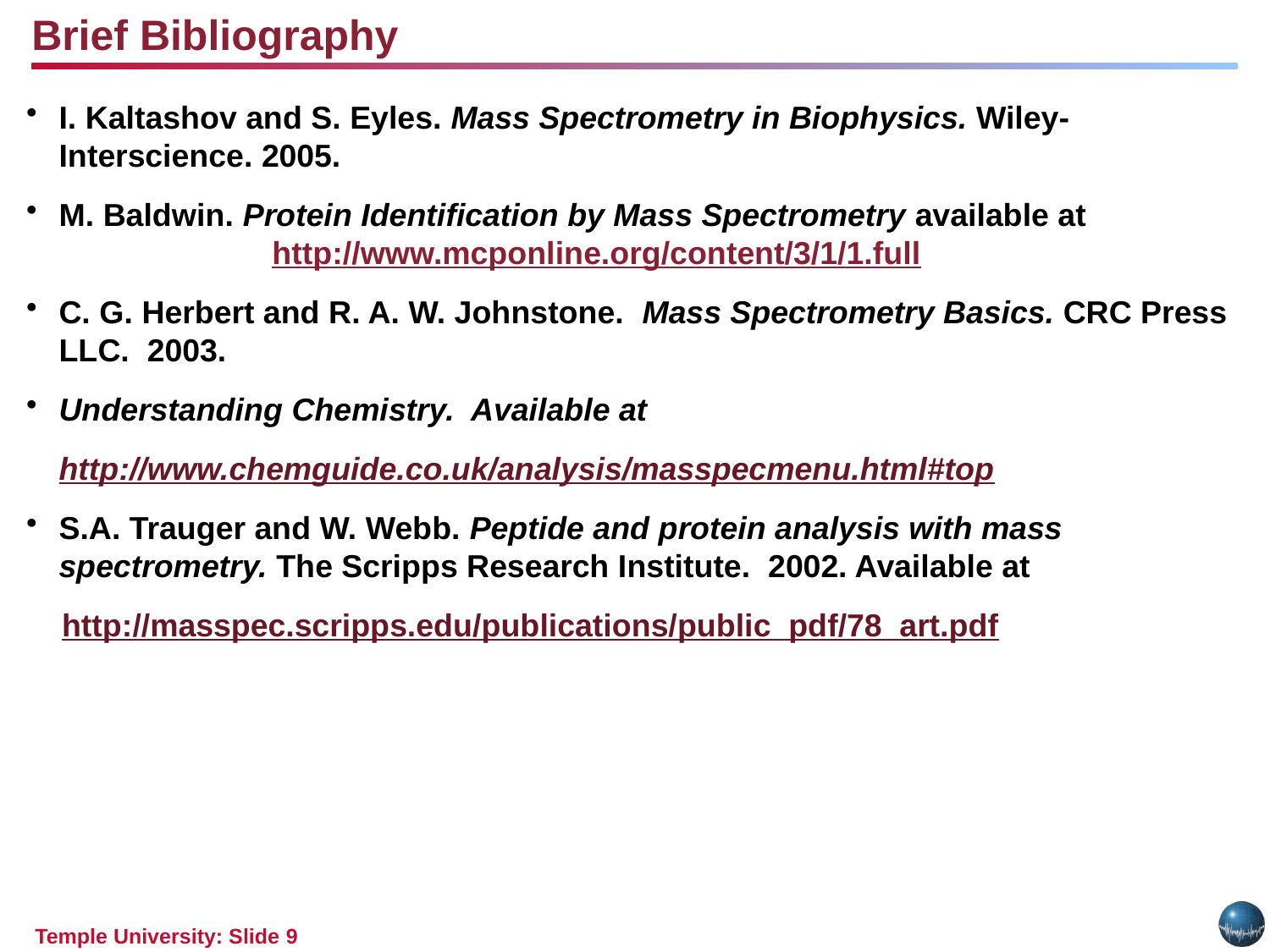

Brief Bibliography

I. Kaltashov and S. Eyles. Mass Spectrometry in Biophysics. Wiley-Interscience. 2005.
M. Baldwin. Protein Identification by Mass Spectrometry available at                                         http://www.mcponline.org/content/3/1/1.full
C. G. Herbert and R. A. W. Johnstone.  Mass Spectrometry Basics. CRC Press LLC.  2003.
Understanding Chemistry.  Available at
	http://www.chemguide.co.uk/analysis/masspecmenu.html#top
S.A. Trauger and W. Webb. Peptide and protein analysis with mass spectrometry. The Scripps Research Institute.  2002. Available at
    http://masspec.scripps.edu/publications/public_pdf/78_art.pdf